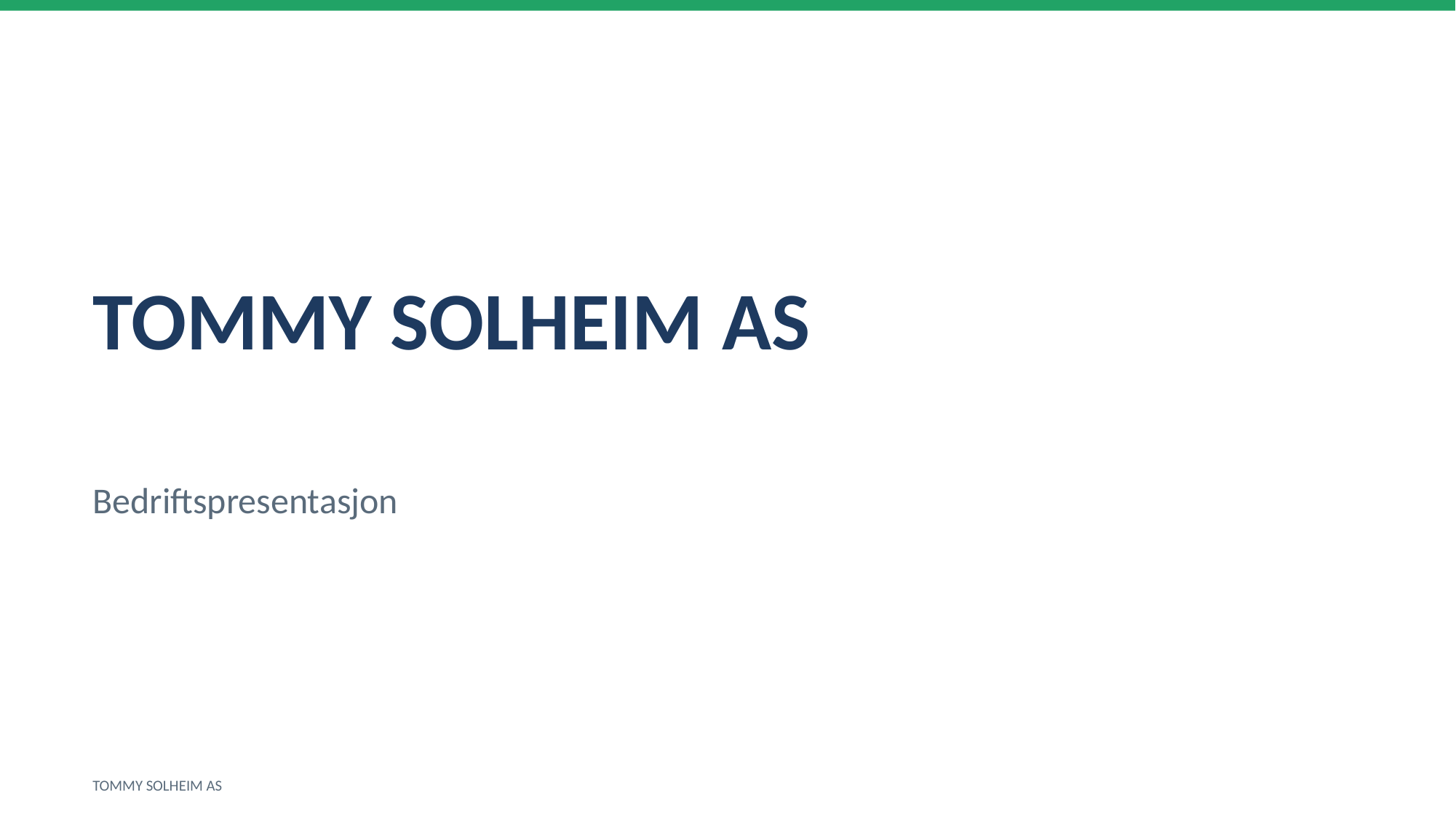

TOMMY SOLHEIM AS
Bedriftspresentasjon
TOMMY SOLHEIM AS